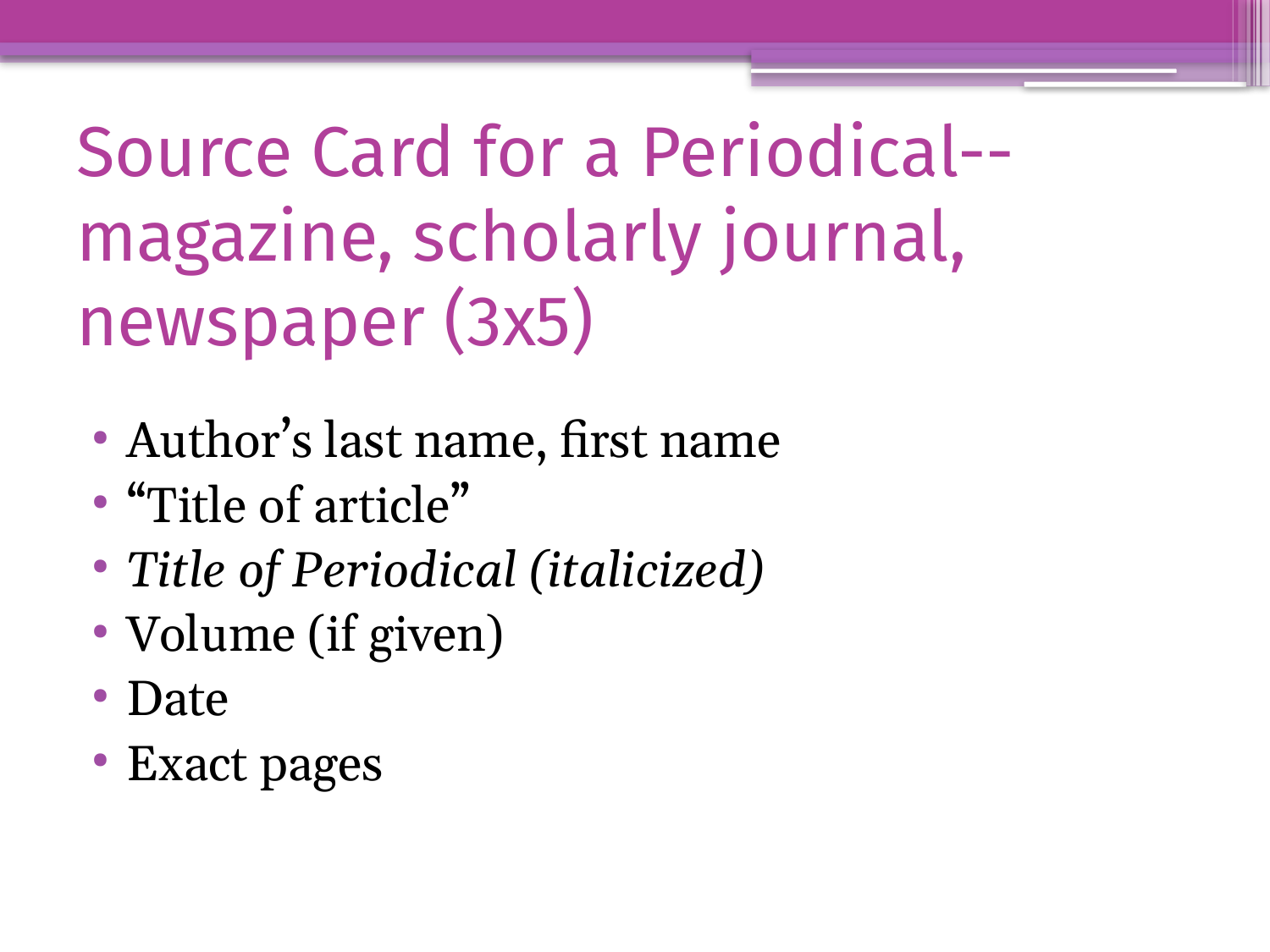

# Source Card for a Periodical--magazine, scholarly journal, newspaper (3x5)
Author’s last name, first name
“Title of article”
Title of Periodical (italicized)
Volume (if given)
Date
Exact pages